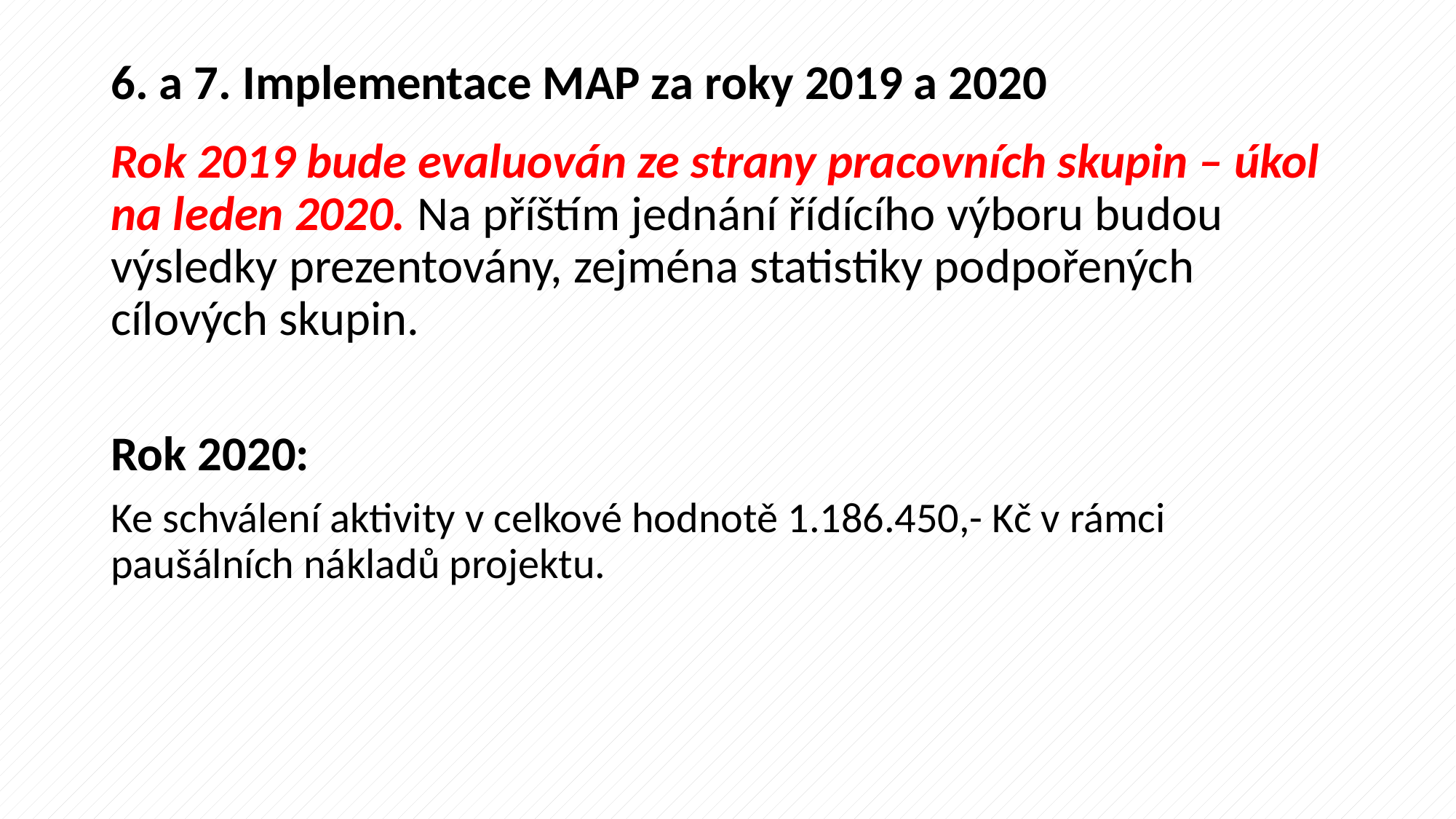

# 6. a 7. Implementace MAP za roky 2019 a 2020
Rok 2019 bude evaluován ze strany pracovních skupin – úkol na leden 2020. Na příštím jednání řídícího výboru budou výsledky prezentovány, zejména statistiky podpořených cílových skupin.

Rok 2020:
Ke schválení aktivity v celkové hodnotě 1.186.450,- Kč v rámci paušálních nákladů projektu.